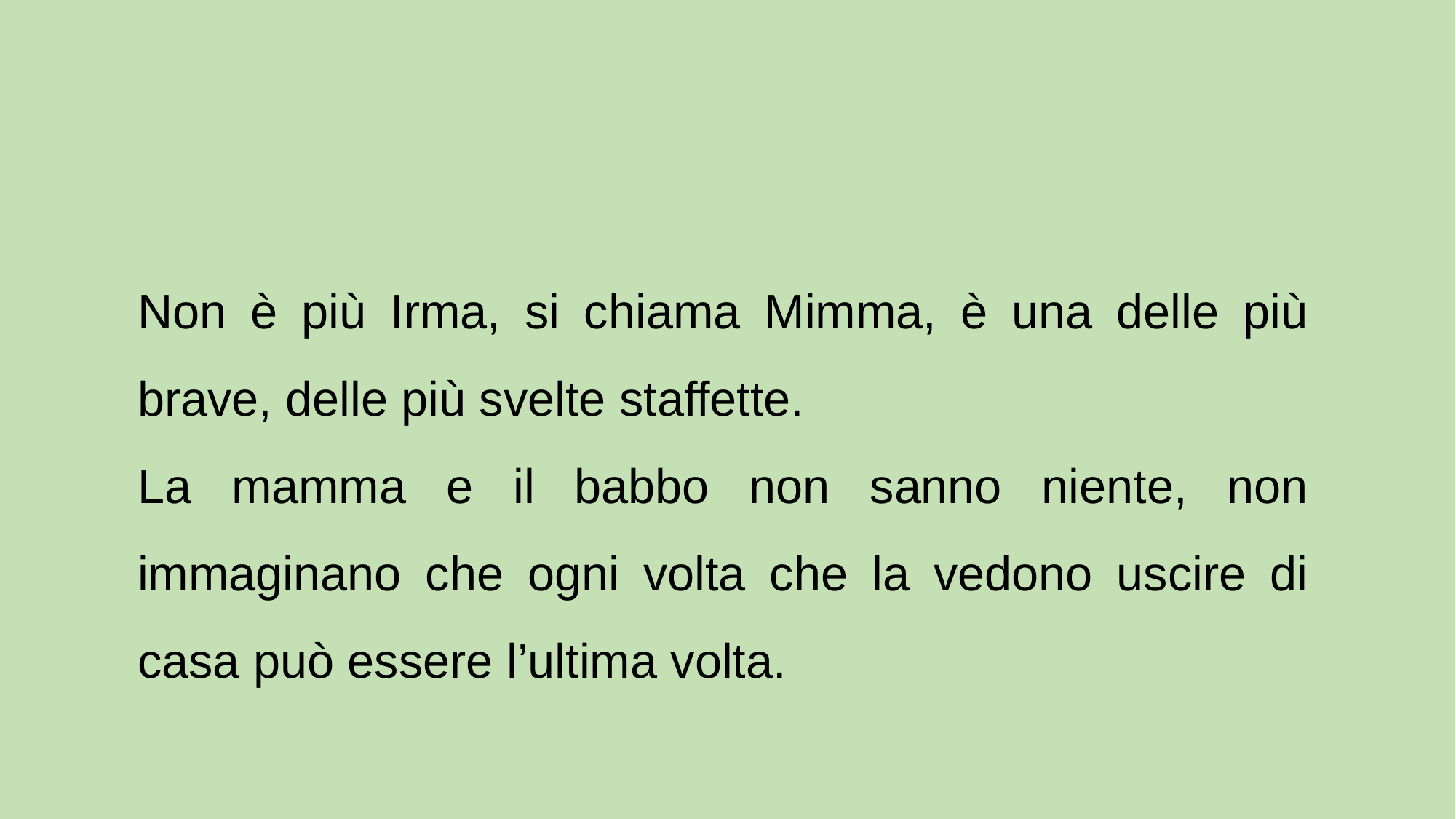

Non è più Irma, si chiama Mimma, è una delle più brave, delle più svelte staffette.
La mamma e il babbo non sanno niente, non immaginano che ogni volta che la vedono uscire di casa può essere l’ultima volta.